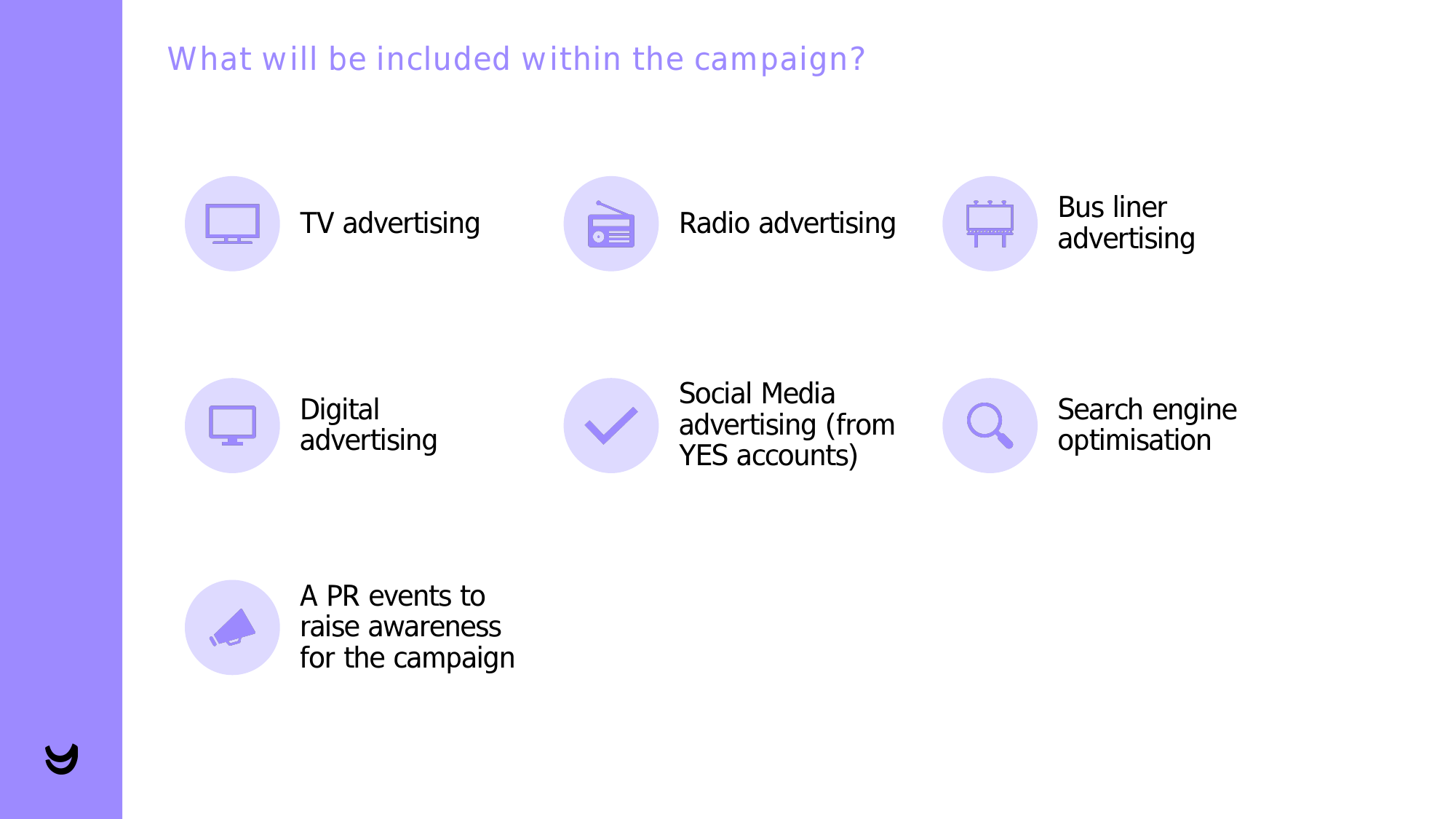

# What will be included within the campaign?
TV advertising
Radio advertising
Bus liner advertising
Digital advertising
Social Media advertising (from YES accounts)
Search engine optimisation
A PR events to raise awareness for the campaign